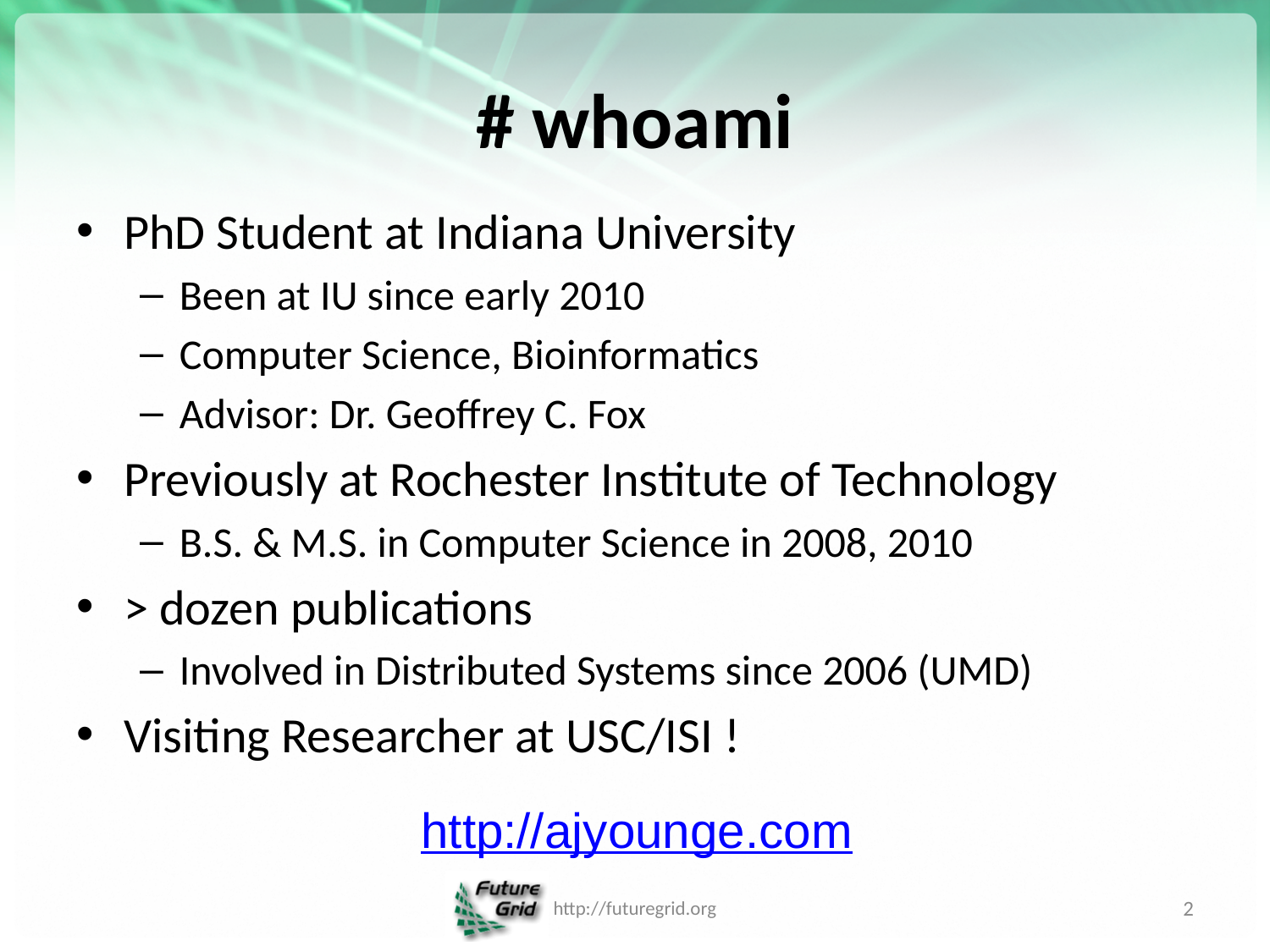

# # whoami
PhD Student at Indiana University
Been at IU since early 2010
Computer Science, Bioinformatics
Advisor: Dr. Geoffrey C. Fox
Previously at Rochester Institute of Technology
B.S. & M.S. in Computer Science in 2008, 2010
> dozen publications
Involved in Distributed Systems since 2006 (UMD)
Visiting Researcher at USC/ISI !
http://ajyounge.com

http://futuregrid.org
2